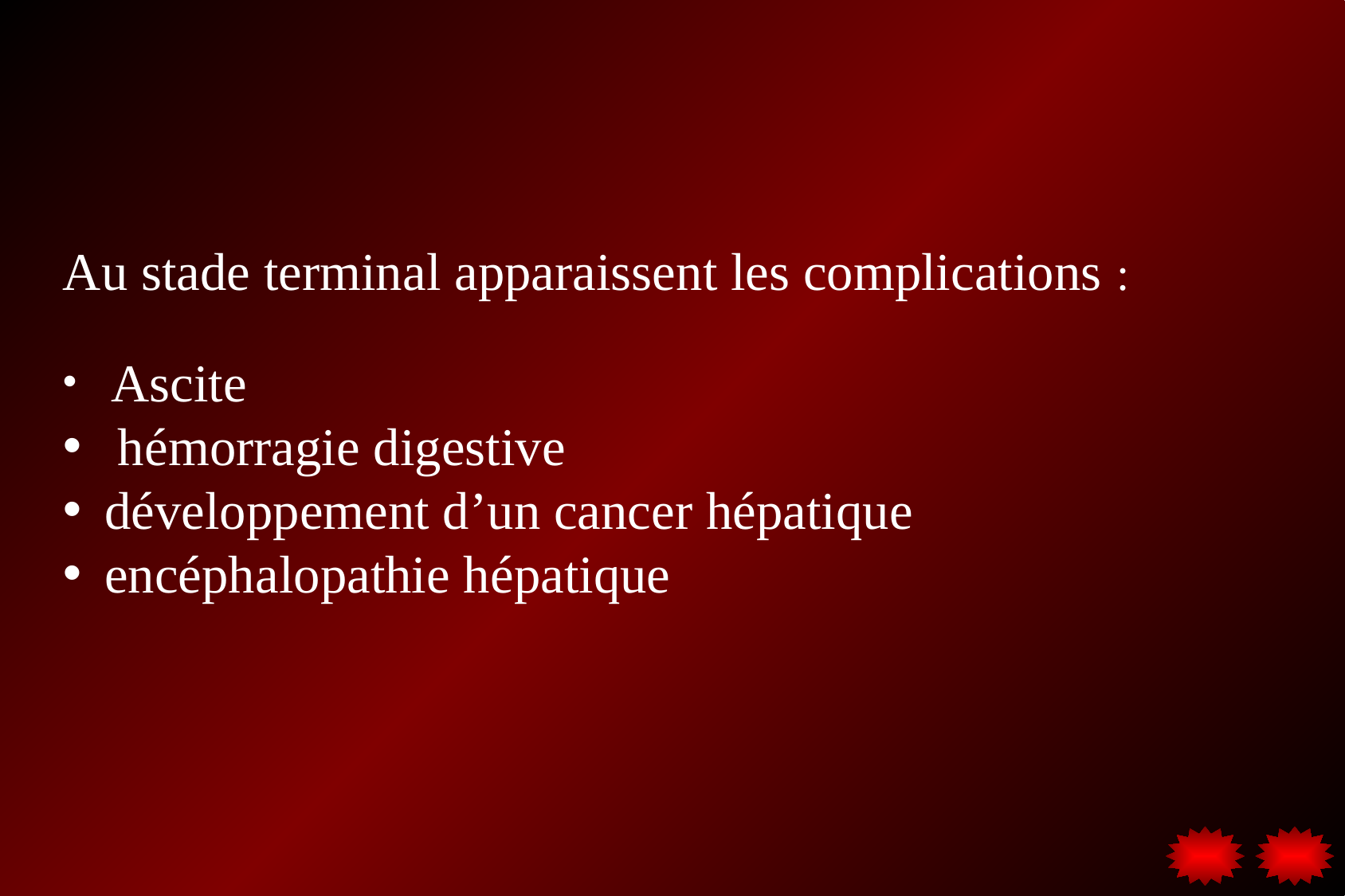

Au stade terminal apparaissent les complications :

  Ascite
  hémorragie digestive
 développement d’un cancer hépatique
 encéphalopathie hépatique